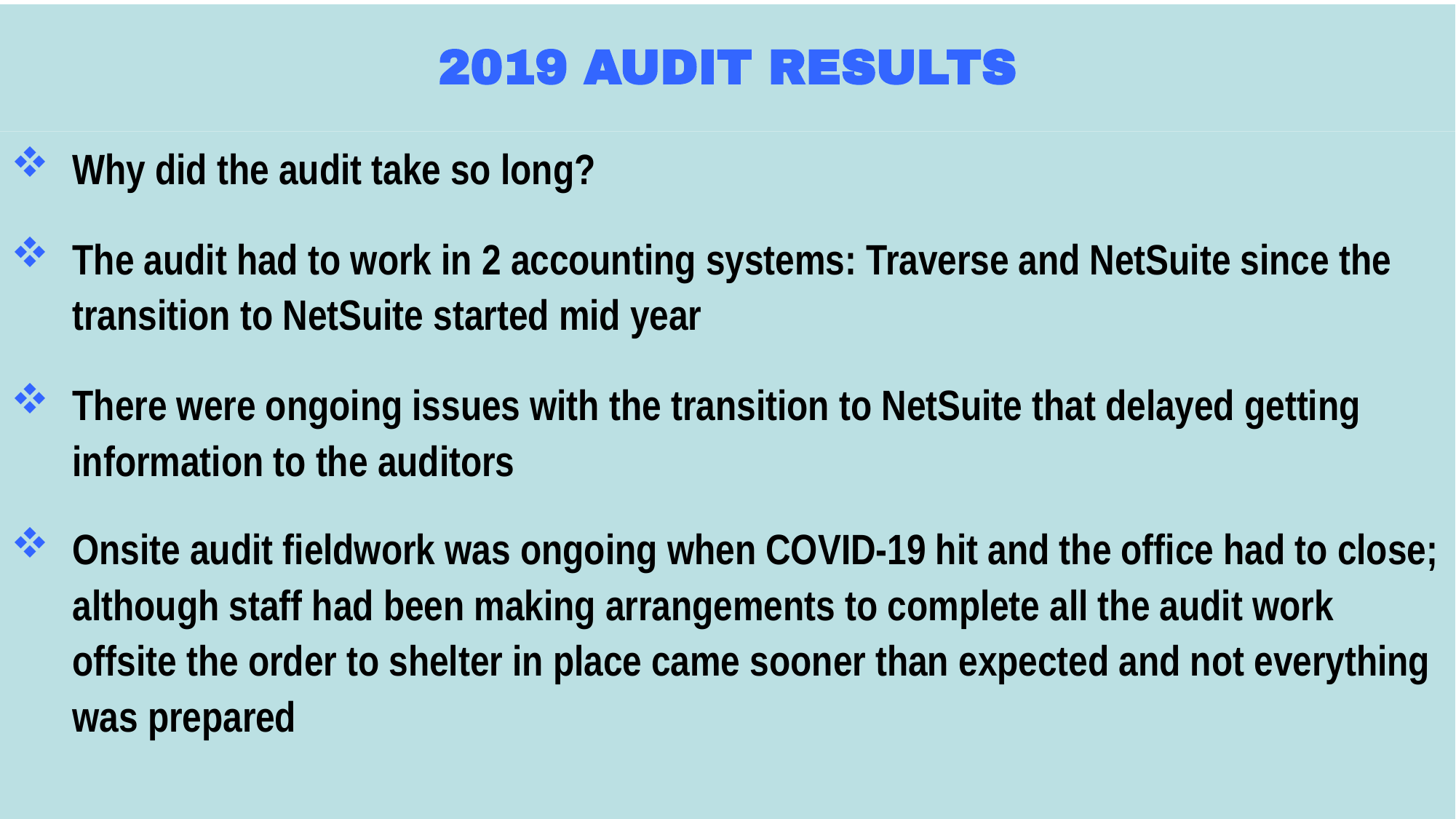

# 2019 AUDIT RESULTS
Why did the audit take so long?

The audit had to work in 2 accounting systems: Traverse and NetSuite since the transition to NetSuite started mid year

There were ongoing issues with the transition to NetSuite that delayed getting information to the auditors

Onsite audit fieldwork was ongoing when COVID-19 hit and the office had to close; although staff had been making arrangements to complete all the audit work offsite the order to shelter in place came sooner than expected and not everything was prepared